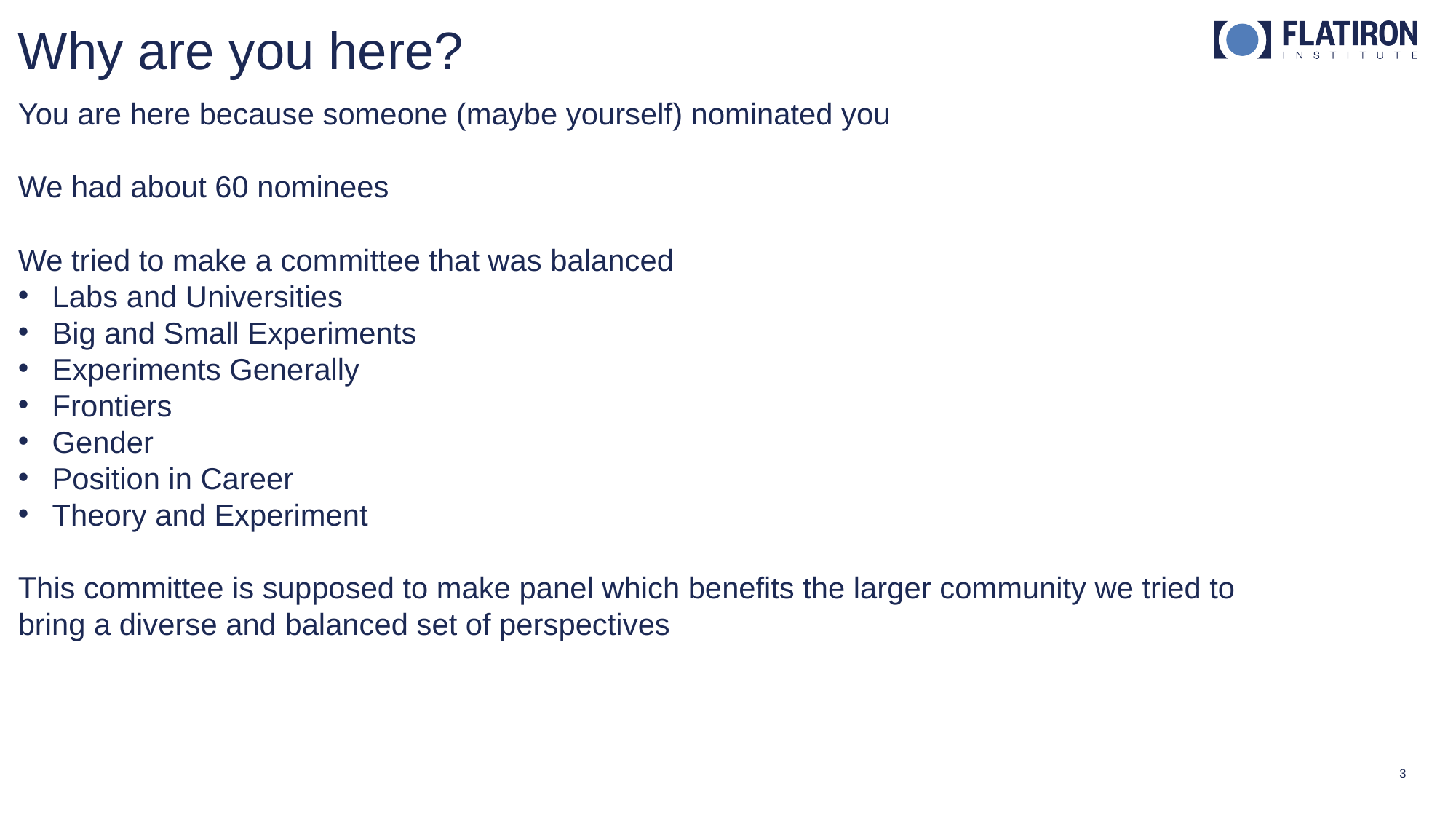

Why are you here?
You are here because someone (maybe yourself) nominated you

We had about 60 nominees

We tried to make a committee that was balanced
Labs and Universities
Big and Small Experiments
Experiments Generally
Frontiers
Gender
Position in Career
Theory and Experiment

This committee is supposed to make panel which benefits the larger community we tried to bring a diverse and balanced set of perspectives